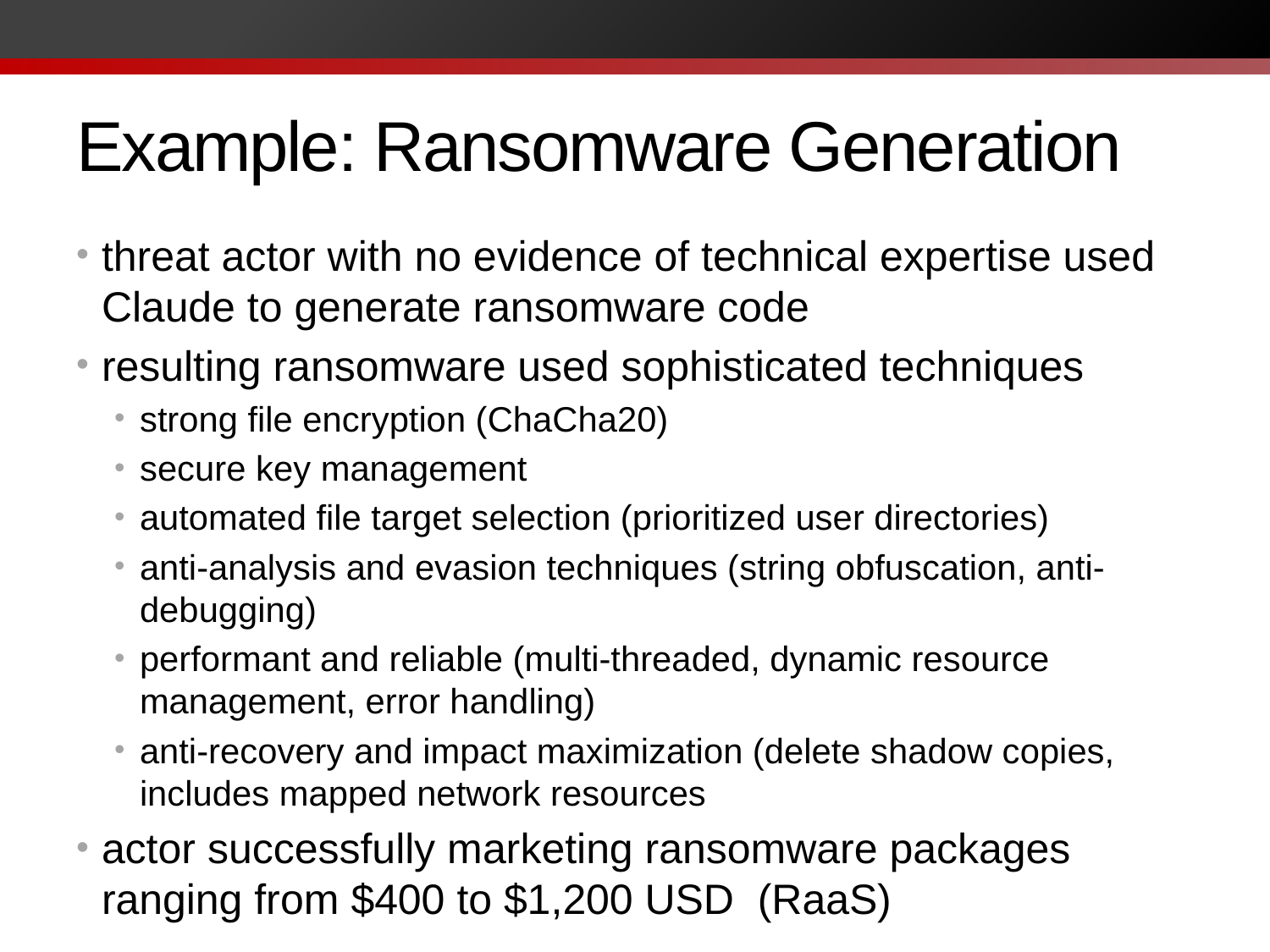

# Example: Ransomware Generation
threat actor with no evidence of technical expertise used Claude to generate ransomware code
resulting ransomware used sophisticated techniques
strong file encryption (ChaCha20)
secure key management
automated file target selection (prioritized user directories)
anti-analysis and evasion techniques (string obfuscation, anti-debugging)
performant and reliable (multi-threaded, dynamic resource management, error handling)
anti-recovery and impact maximization (delete shadow copies, includes mapped network resources
actor successfully marketing ransomware packages ranging from $400 to $1,200 USD  (RaaS)